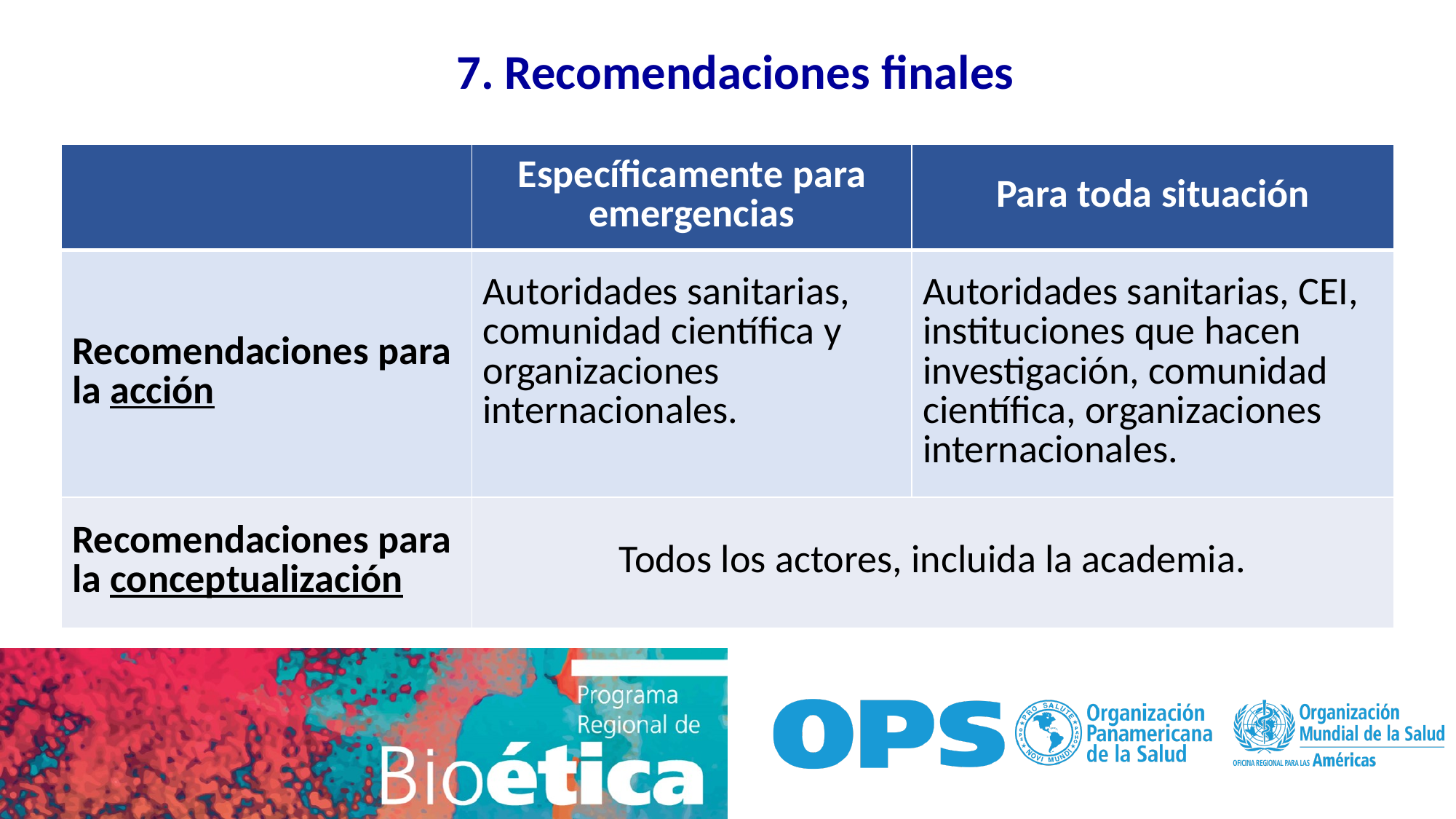

7. Recomendaciones finales
|  | Específicamente para emergencias | Para toda situación |
| --- | --- | --- |
| Recomendaciones para la acción | Autoridades sanitarias, comunidad científica y  organizaciones internacionales. | Autoridades sanitarias, CEI, instituciones que hacen investigación, comunidad científica, organizaciones internacionales. |
| Recomendaciones para la conceptualización | Todos los actores, incluida la academia. |  |